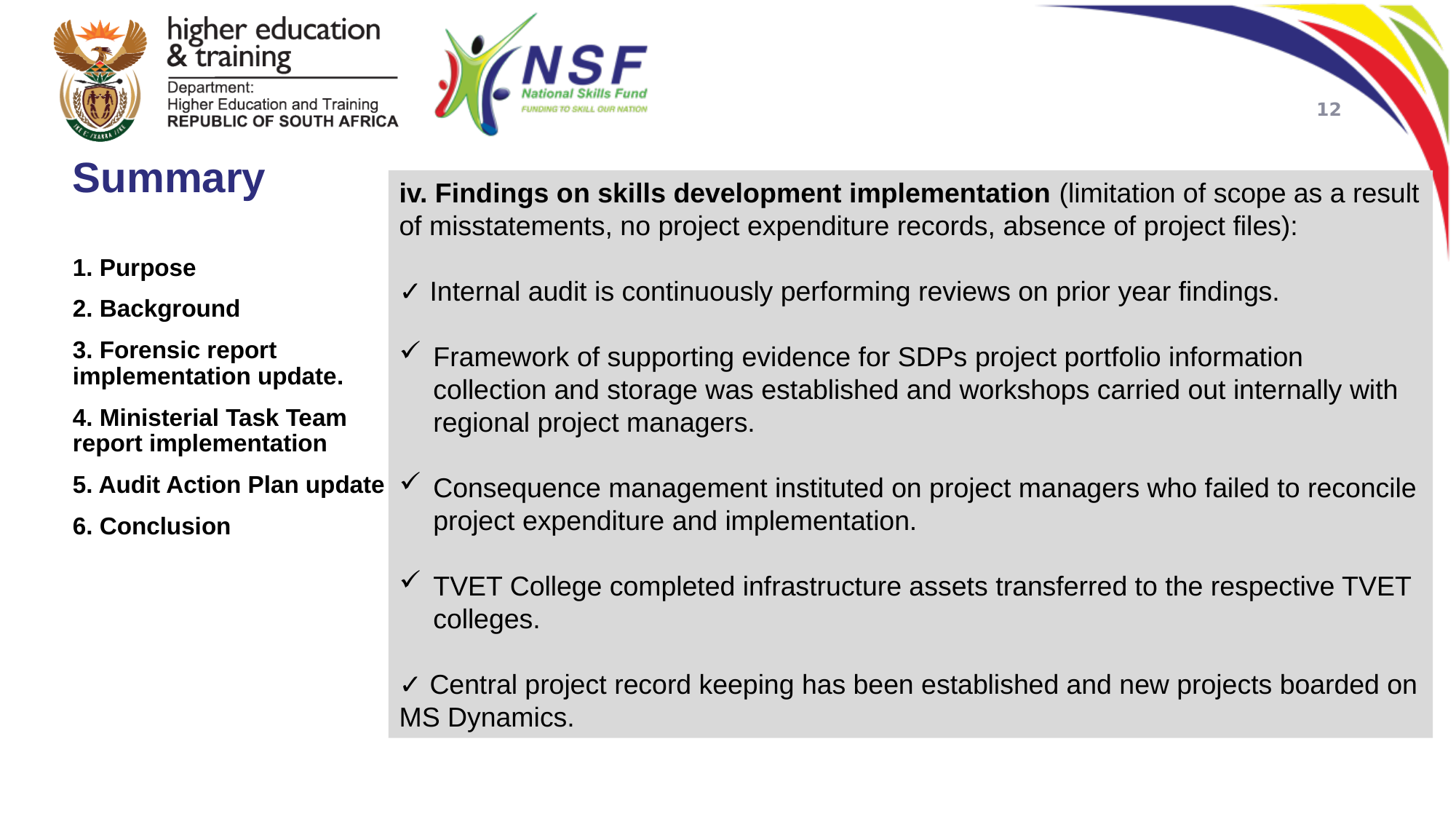

12
Summary
iv. Findings on skills development implementation (limitation of scope as a result of misstatements, no project expenditure records, absence of project files):

✓ Internal audit is continuously performing reviews on prior year findings.

Framework of supporting evidence for SDPs project portfolio information collection and storage was established and workshops carried out internally with regional project managers.

Consequence management instituted on project managers who failed to reconcile project expenditure and implementation.

TVET College completed infrastructure assets transferred to the respective TVET colleges.

✓ Central project record keeping has been established and new projects boarded on MS Dynamics.

1. Purpose
2. Background
3. Forensic report implementation update.
4. Ministerial Task Team report implementation
5. Audit Action Plan update
6. Conclusion